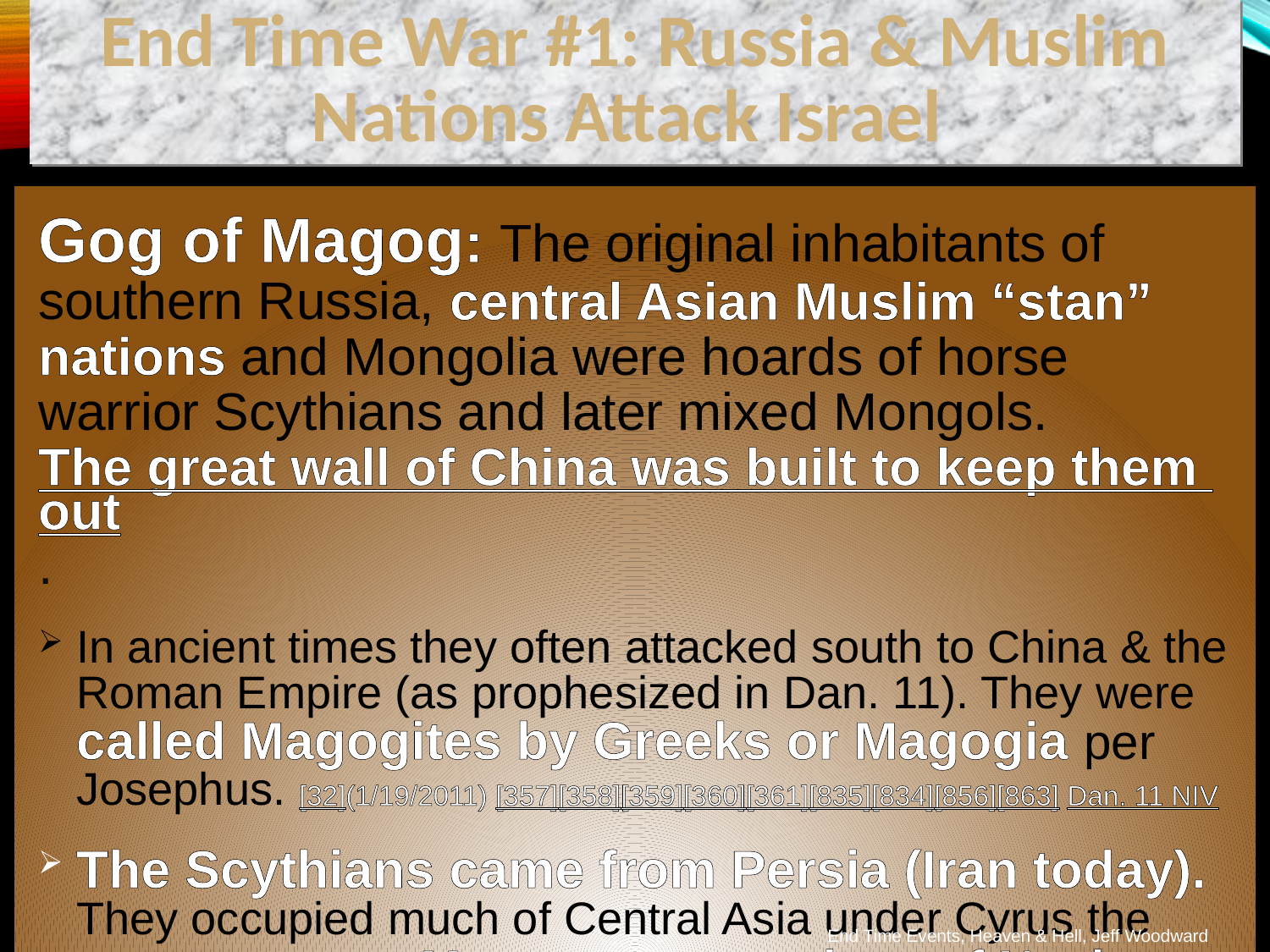

End Time War #1: Russia & Muslim Nations Attack Israel
Gog of Magog: The original inhabitants of southern Russia, central Asian Muslim “stan” nations and Mongolia were hoards of horse warrior Scythians and later mixed Mongols. The great wall of China was built to keep them out.
In ancient times they often attacked south to China & the Roman Empire (as prophesized in Dan. 11). They were called Magogites by Greeks or Magogia per Josephus. [32](1/19/2011) [357][358][359][360][361][835][834][856][863] Dan. 11 NIV
The Scythians came from Persia (Iran today). They occupied much of Central Asia under Cyrus the Great. [359][360][857]  Magog was grandson of Noah. [357]
End Time Events, Heaven & Hell, Jeff Woodward